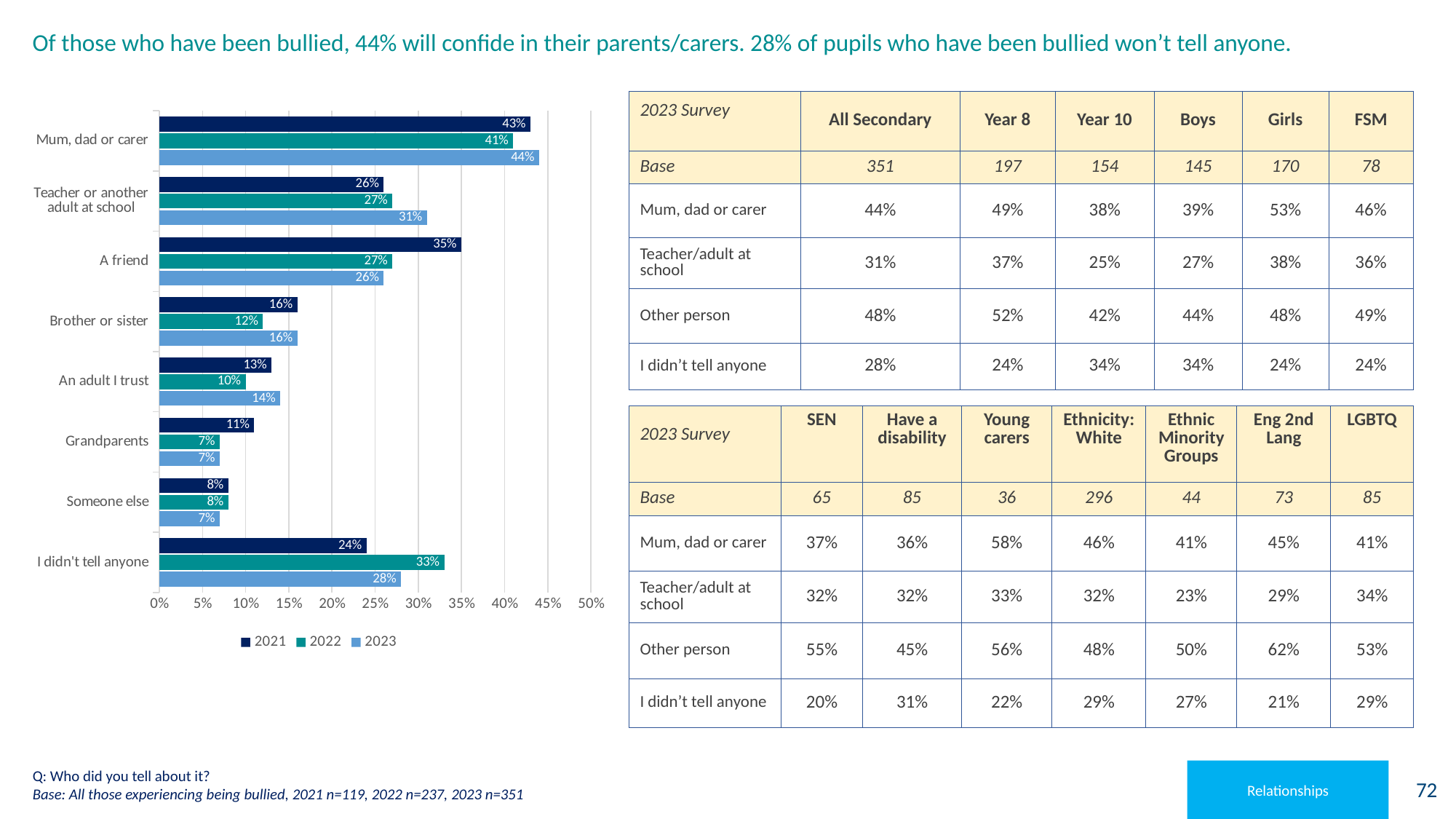

# Of those who have been bullied, 44% will confide in their parents/carers. 28% of pupils who have been bullied won’t tell anyone.
| 2023 Survey | All Secondary | Year 8 | Year 10 | Boys | Girls | FSM |
| --- | --- | --- | --- | --- | --- | --- |
| Base | 351 | 197 | 154 | 145 | 170 | 78 |
| Mum, dad or carer | 44% | 49% | 38% | 39% | 53% | 46% |
| Teacher/adult at school | 31% | 37% | 25% | 27% | 38% | 36% |
| Other person | 48% | 52% | 42% | 44% | 48% | 49% |
| I didn’t tell anyone | 28% | 24% | 34% | 34% | 24% | 24% |

### Chart

| Category | 2023 | 2022 | 2021 |
|---|---|---|---|
| I didn't tell anyone | 0.28 | 0.33 | 0.24 |
| Someone else | 0.07 | 0.08 | 0.08 |
| Grandparents | 0.07 | 0.07 | 0.11 |
| An adult I trust | 0.14 | 0.1 | 0.13 |
| Brother or sister | 0.16 | 0.12 | 0.16 |
| A friend | 0.26 | 0.27 | 0.35 |
| Teacher or another adult at school | 0.31 | 0.27 | 0.26 |
| Mum, dad or carer | 0.44 | 0.41 | 0.43 |
| 2023 Survey | SEN | Have a disability | Young carers | Ethnicity: White | Ethnic Minority Groups | Eng 2nd Lang | LGBTQ |
| --- | --- | --- | --- | --- | --- | --- | --- |
| Base | 65 | 85 | 36 | 296 | 44 | 73 | 85 |
| Mum, dad or carer | 37% | 36% | 58% | 46% | 41% | 45% | 41% |
| Teacher/adult at school | 32% | 32% | 33% | 32% | 23% | 29% | 34% |
| Other person | 55% | 45% | 56% | 48% | 50% | 62% | 53% |
| I didn’t tell anyone | 20% | 31% | 22% | 29% | 27% | 21% | 29% |
Q: Who did you tell about it?
Base: All those experiencing being bullied, 2021 n=119, 2022 n=237, 2023 n=351
Relationships